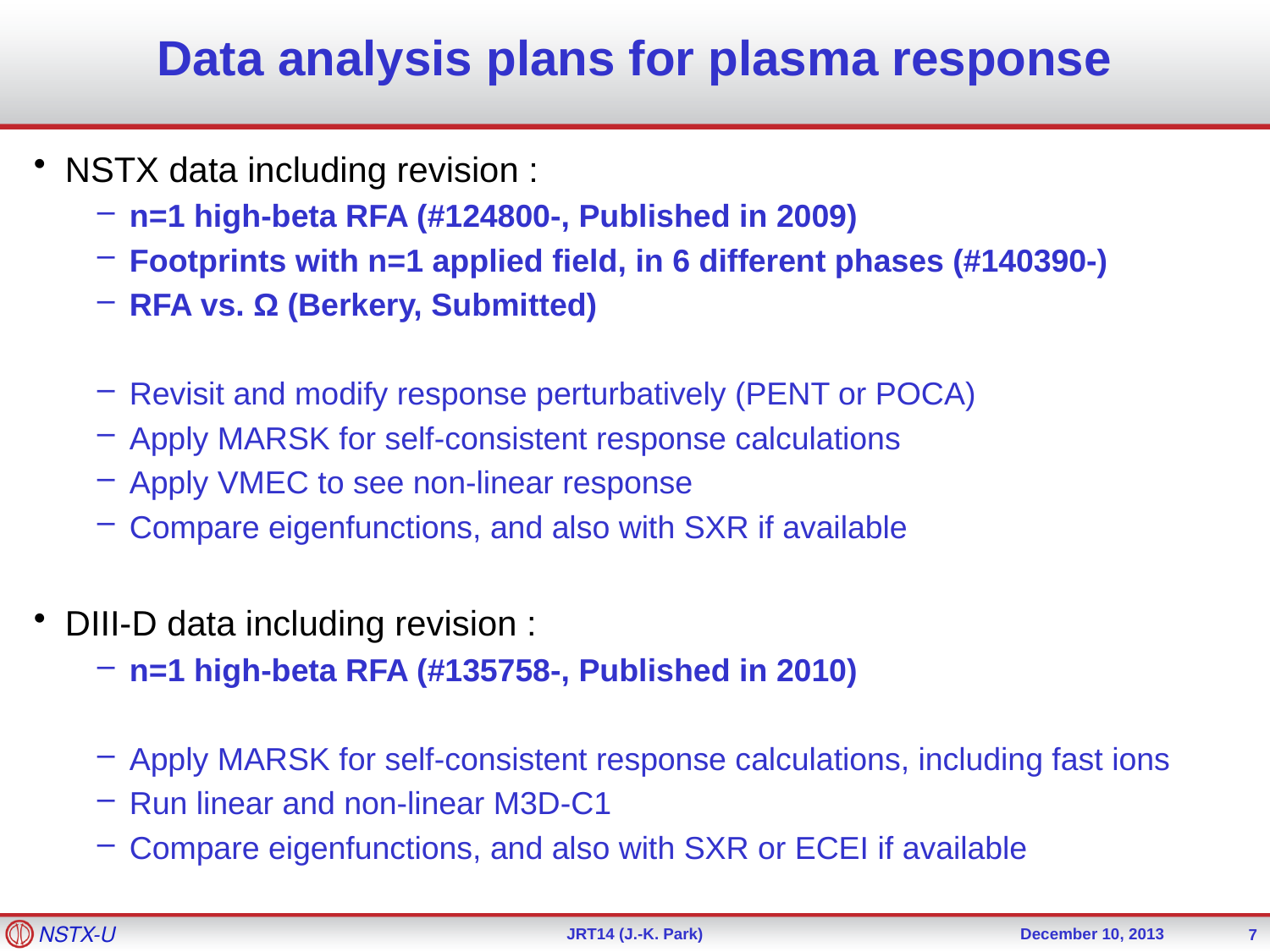

# Data analysis plans for plasma response
NSTX data including revision :
n=1 high-beta RFA (#124800-, Published in 2009)
Footprints with n=1 applied field, in 6 different phases (#140390-)
RFA vs. Ω (Berkery, Submitted)

Revisit and modify response perturbatively (PENT or POCA)
Apply MARSK for self-consistent response calculations
Apply VMEC to see non-linear response
Compare eigenfunctions, and also with SXR if available

DIII-D data including revision :
n=1 high-beta RFA (#135758-, Published in 2010)

Apply MARSK for self-consistent response calculations, including fast ions
Run linear and non-linear M3D-C1
Compare eigenfunctions, and also with SXR or ECEI if available

7